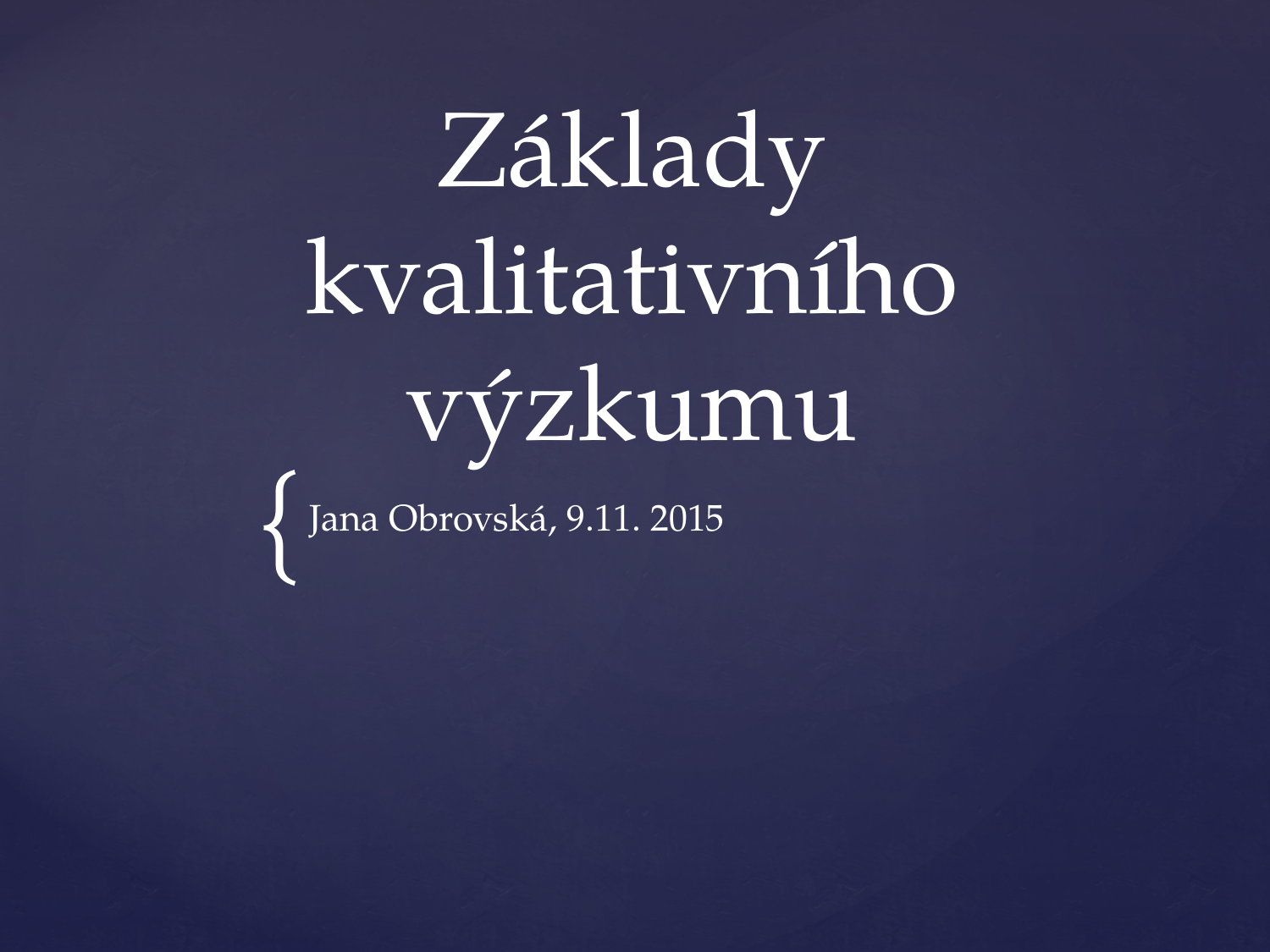

# Základy kvalitativního výzkumu
Jana Obrovská, 9.11. 2015